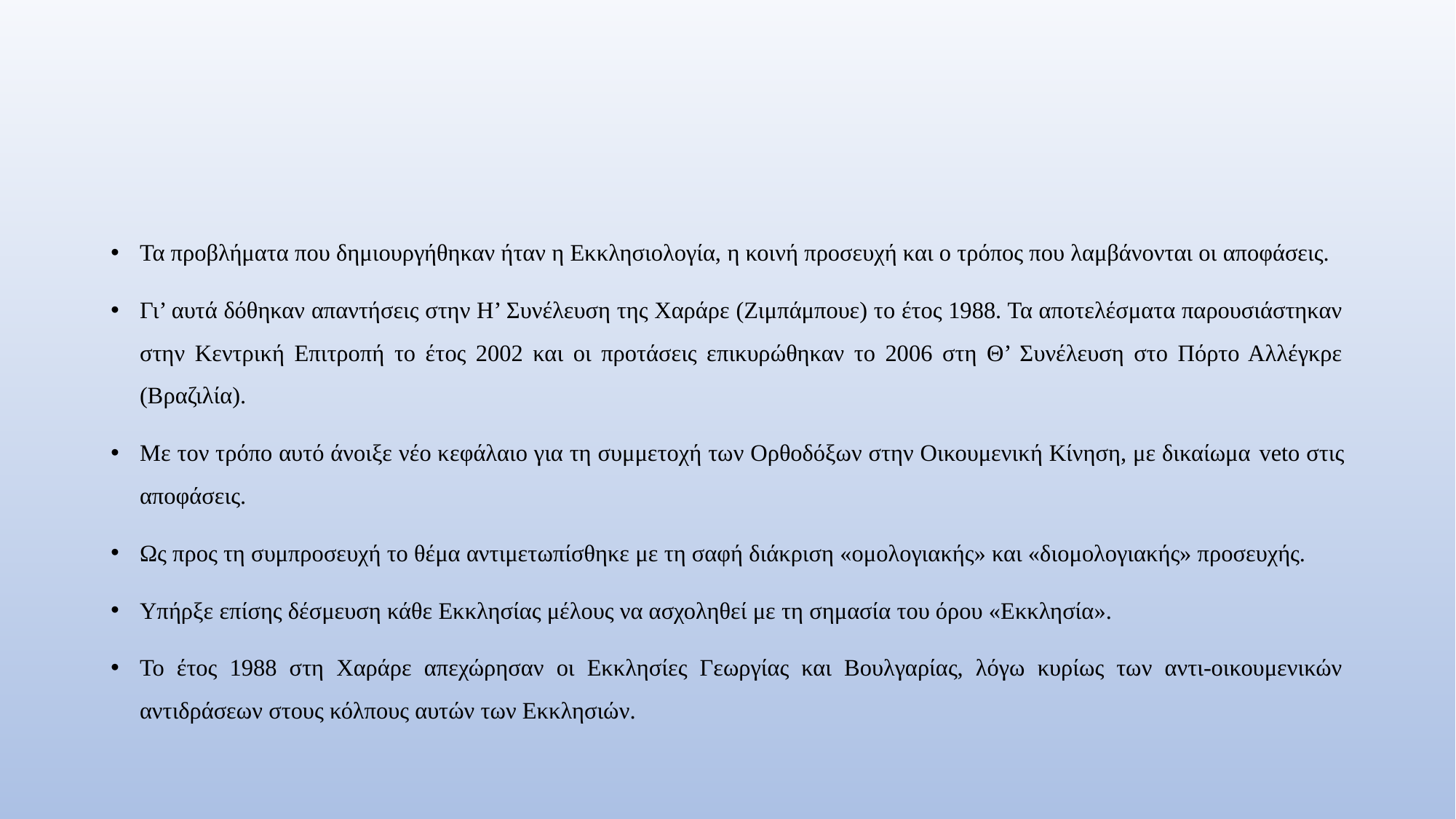

#
Τα προβλήματα που δημιουργήθηκαν ήταν η Εκκλησιολογία, η κοινή προσευχή και ο τρόπος που λαμβάνονται οι αποφάσεις.
Γι’ αυτά δόθηκαν απαντήσεις στην Η’ Συνέλευση της Χαράρε (Ζιμπάμπουε) το έτος 1988. Τα αποτελέσματα παρουσιάστηκαν στην Κεντρική Επιτροπή το έτος 2002 και οι προτάσεις επικυρώθηκαν το 2006 στη Θ’ Συνέλευση στο Πόρτο Αλλέγκρε (Βραζιλία).
Με τον τρόπο αυτό άνοιξε νέο κεφάλαιο για τη συμμετοχή των Ορθοδόξων στην Οικουμενική Κίνηση, με δικαίωμα veto στις αποφάσεις.
Ως προς τη συμπροσευχή το θέμα αντιμετωπίσθηκε με τη σαφή διάκριση «ομολογιακής» και «διομολογιακής» προσευχής.
Υπήρξε επίσης δέσμευση κάθε Εκκλησίας μέλους να ασχοληθεί με τη σημασία του όρου «Εκκλησία».
Το έτος 1988 στη Χαράρε απεχώρησαν οι Εκκλησίες Γεωργίας και Βουλγαρίας, λόγω κυρίως των αντι-οικουμενικών αντιδράσεων στους κόλπους αυτών των Εκκλησιών.